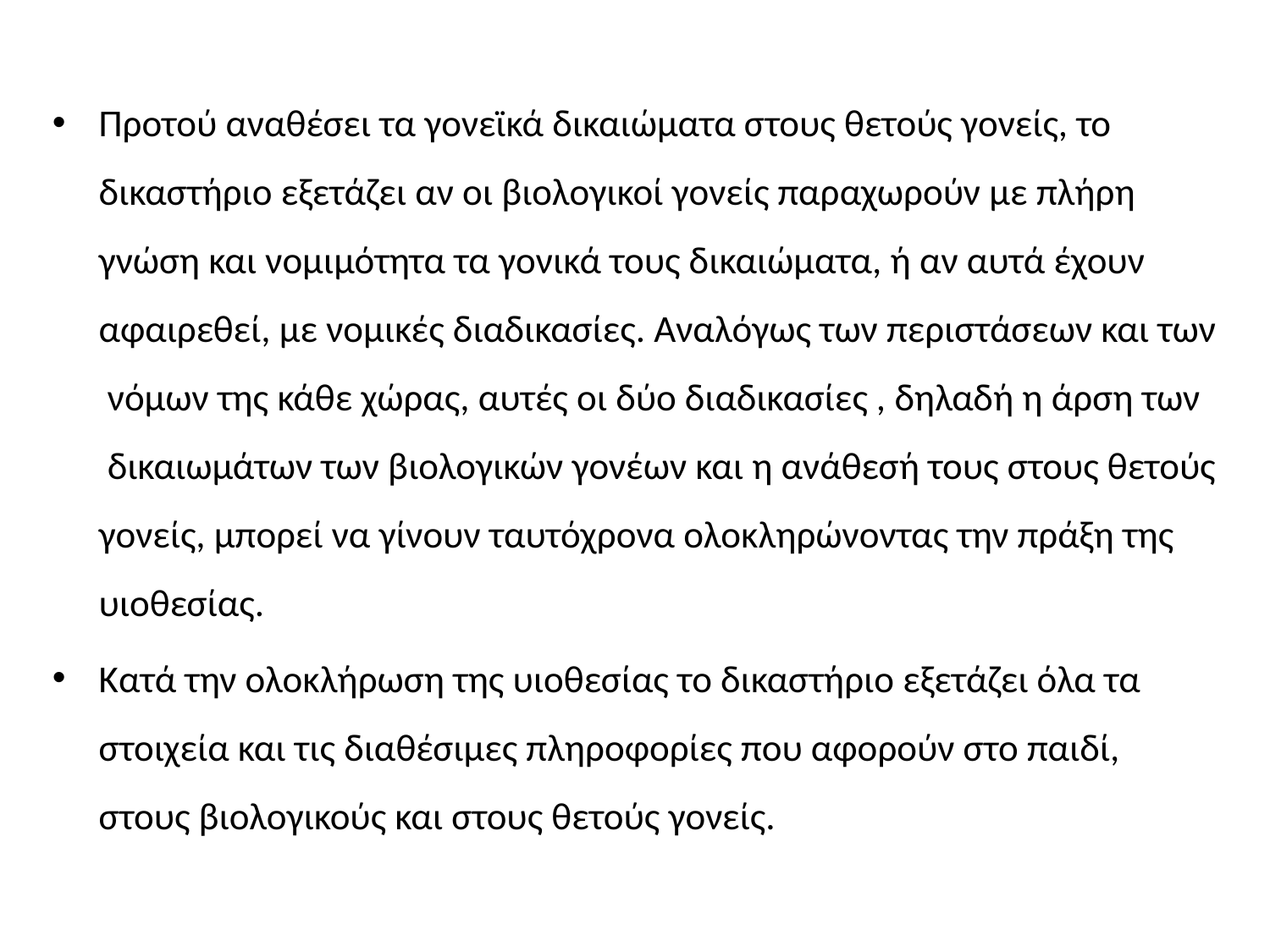

#
Προτού αναθέσει τα γονεϊκά δικαιώματα στους θετούς γονείς, το δικαστήριο εξετάζει αν οι βιολογικοί γονείς παραχωρούν με πλήρη γνώση και νομιμότητα τα γονικά τους δικαιώματα, ή αν αυτά έχουν αφαιρεθεί, με νομικές διαδικασίες. Αναλόγως των περιστάσεων και των  νόμων της κάθε χώρας, αυτές οι δύο διαδικασίες , δηλαδή η άρση των  δικαιωμάτων των βιολογικών γονέων και η ανάθεσή τους στους θετούς γονείς, μπορεί να γίνουν ταυτόχρονα ολοκληρώνοντας την πράξη της υιοθεσίας.
Κατά την ολοκλήρωση της υιοθεσίας το δικαστήριο εξετάζει όλα τα στοιχεία και τις διαθέσιμες πληροφορίες που αφορούν στο παιδί, στους βιολογικούς και στους θετούς γονείς.